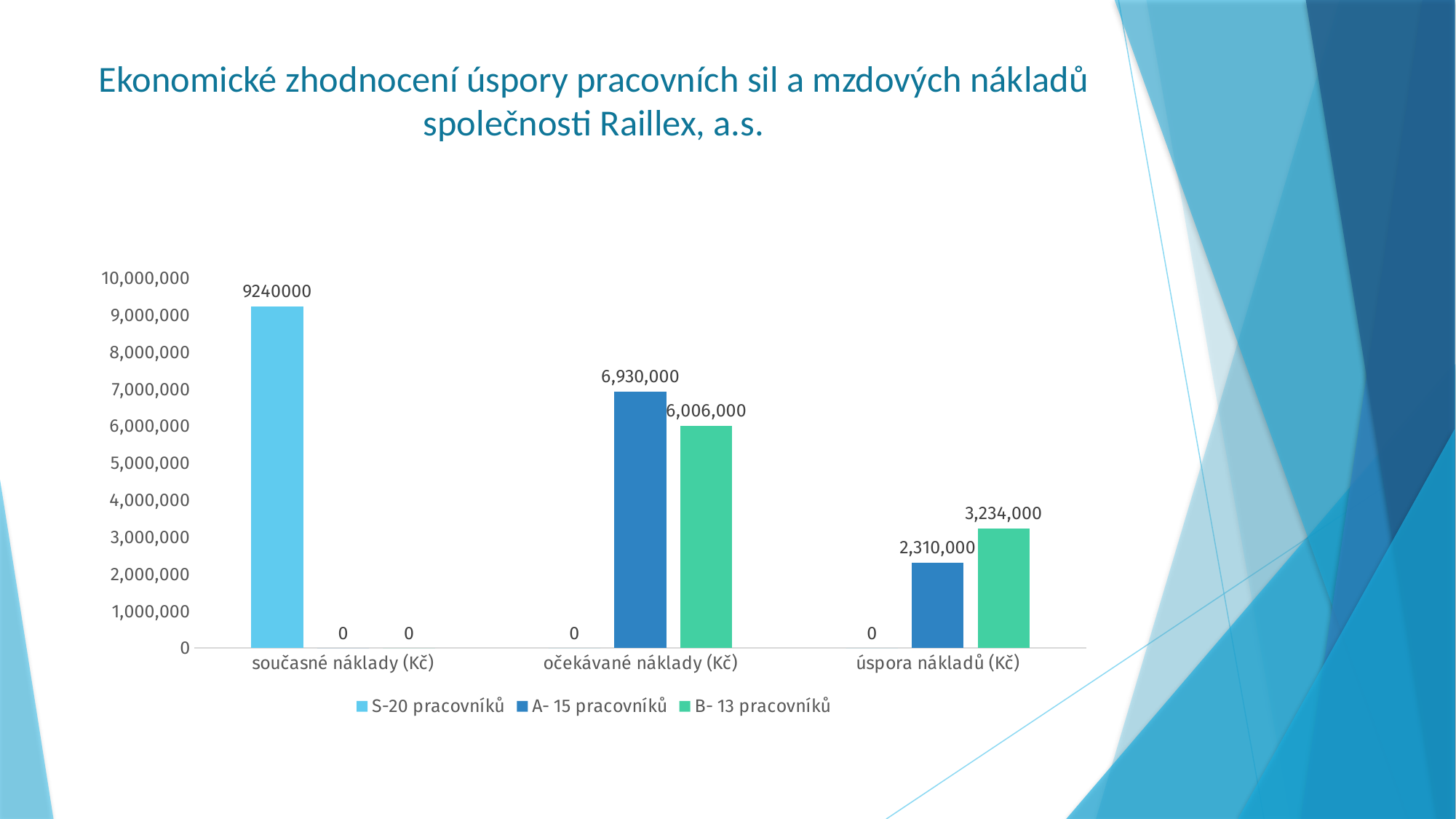

# Ekonomické zhodnocení úspory pracovních sil a mzdových nákladů společnosti Raillex, a.s.

### Chart

| Category | S-20 pracovníků | A- 15 pracovníků | B- 13 pracovníků |
|---|---|---|---|
| současné náklady (Kč) | 9240000.0 | 0.0 | 0.0 |
| očekávané náklady (Kč) | 0.0 | 6930000.0 | 6006000.0 |
| úspora nákladů (Kč) | 0.0 | 2310000.0 | 3234000.0 |